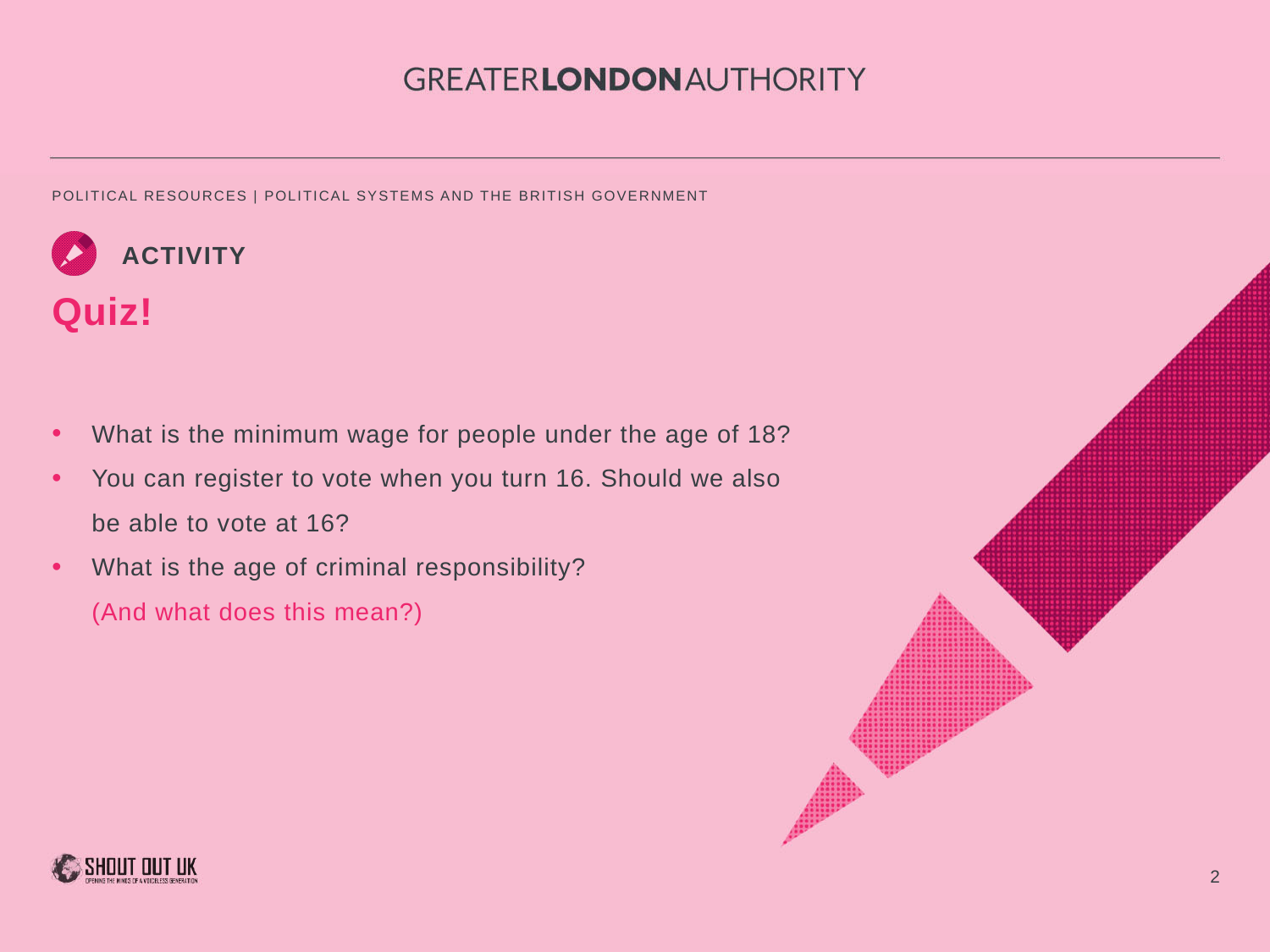

ACTIVITY
Quiz!
What is the minimum wage for people under the age of 18?
You can register to vote when you turn 16. Should we also
be able to vote at 16?
What is the age of criminal responsibility?
(And what does this mean?)
2